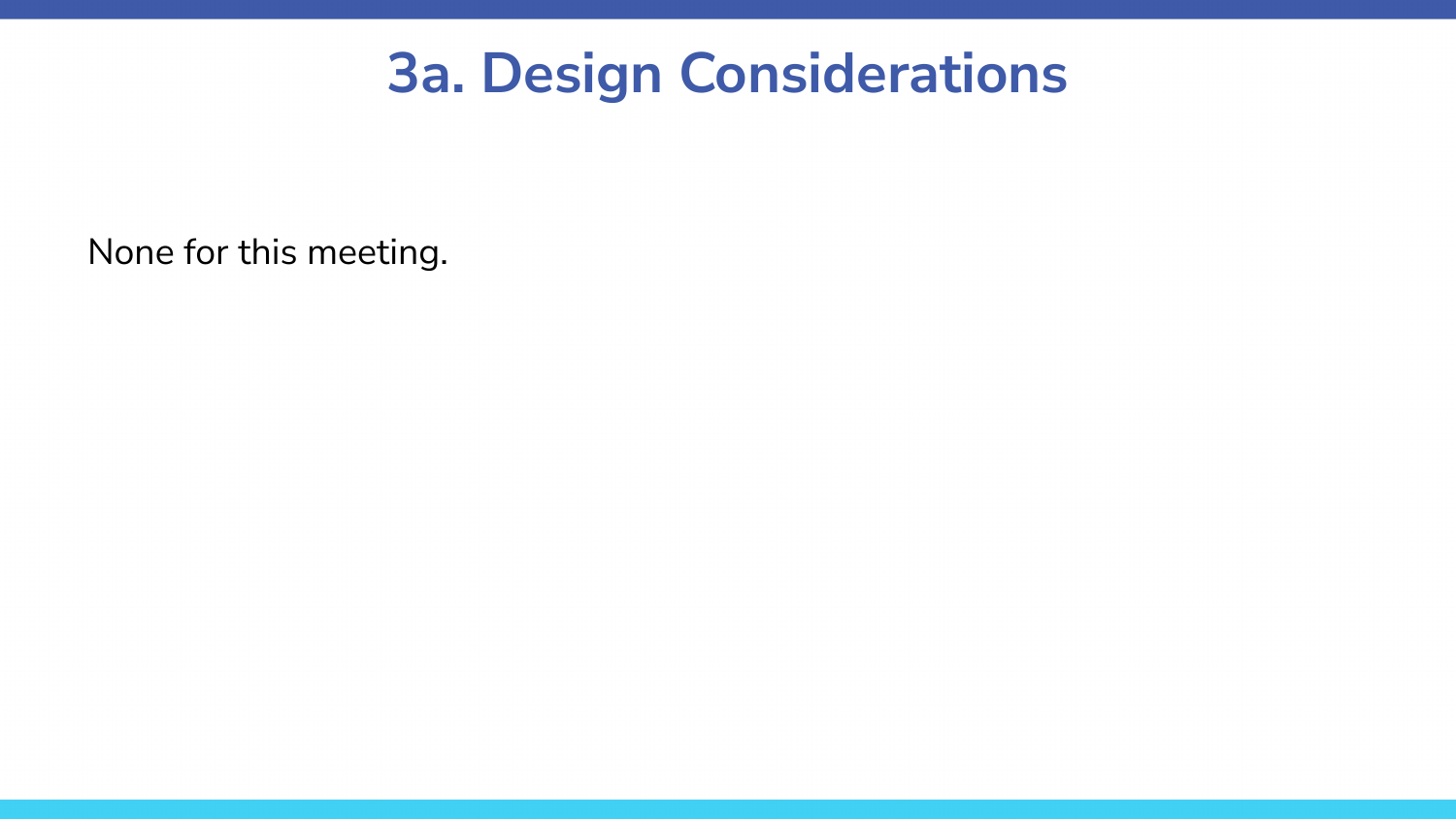

# 3a. Design Considerations
None for this meeting.